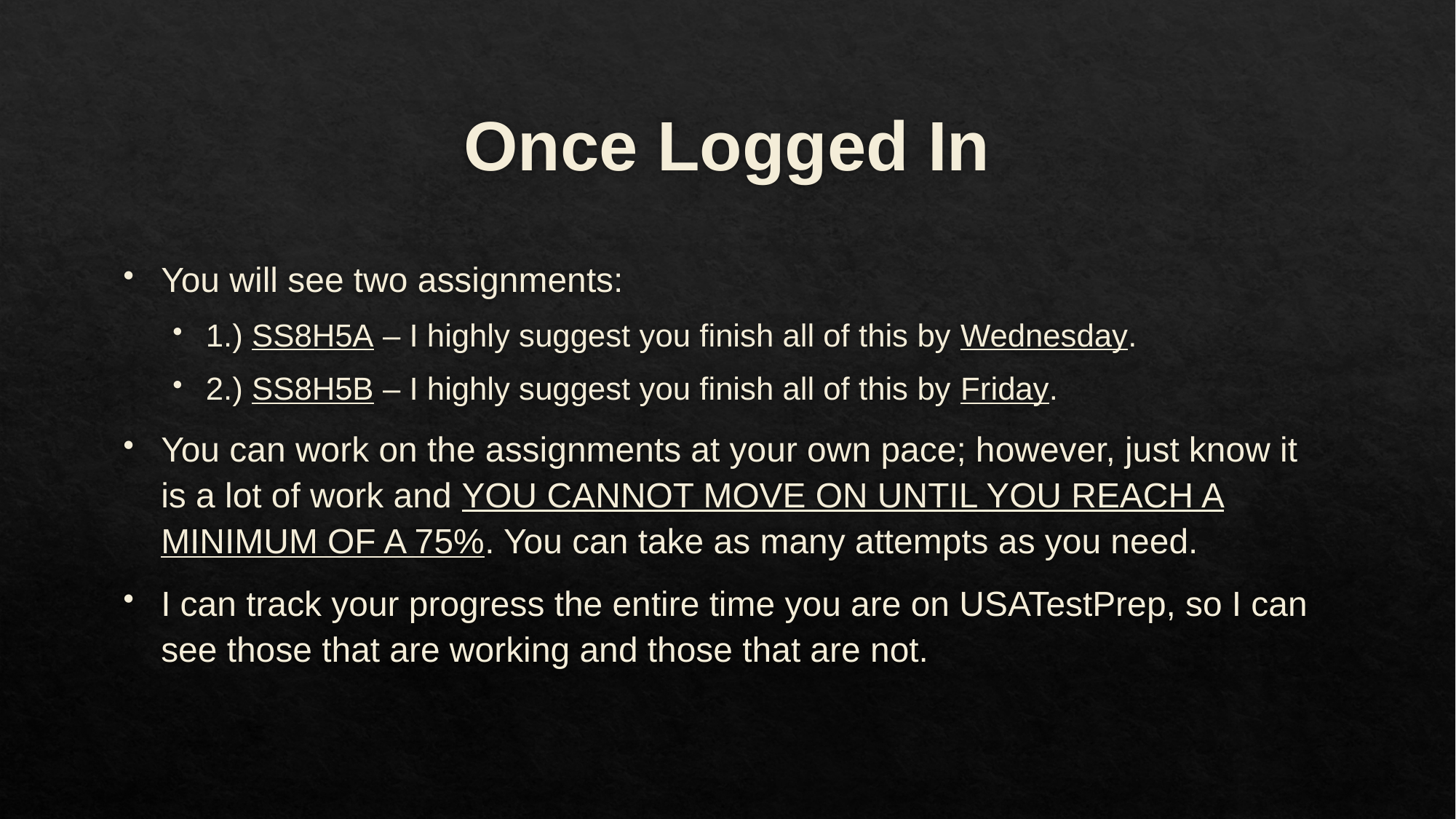

# Once Logged In
You will see two assignments:
1.) SS8H5A – I highly suggest you finish all of this by Wednesday.
2.) SS8H5B – I highly suggest you finish all of this by Friday.
You can work on the assignments at your own pace; however, just know it is a lot of work and YOU CANNOT MOVE ON UNTIL YOU REACH A MINIMUM OF A 75%. You can take as many attempts as you need.
I can track your progress the entire time you are on USATestPrep, so I can see those that are working and those that are not.